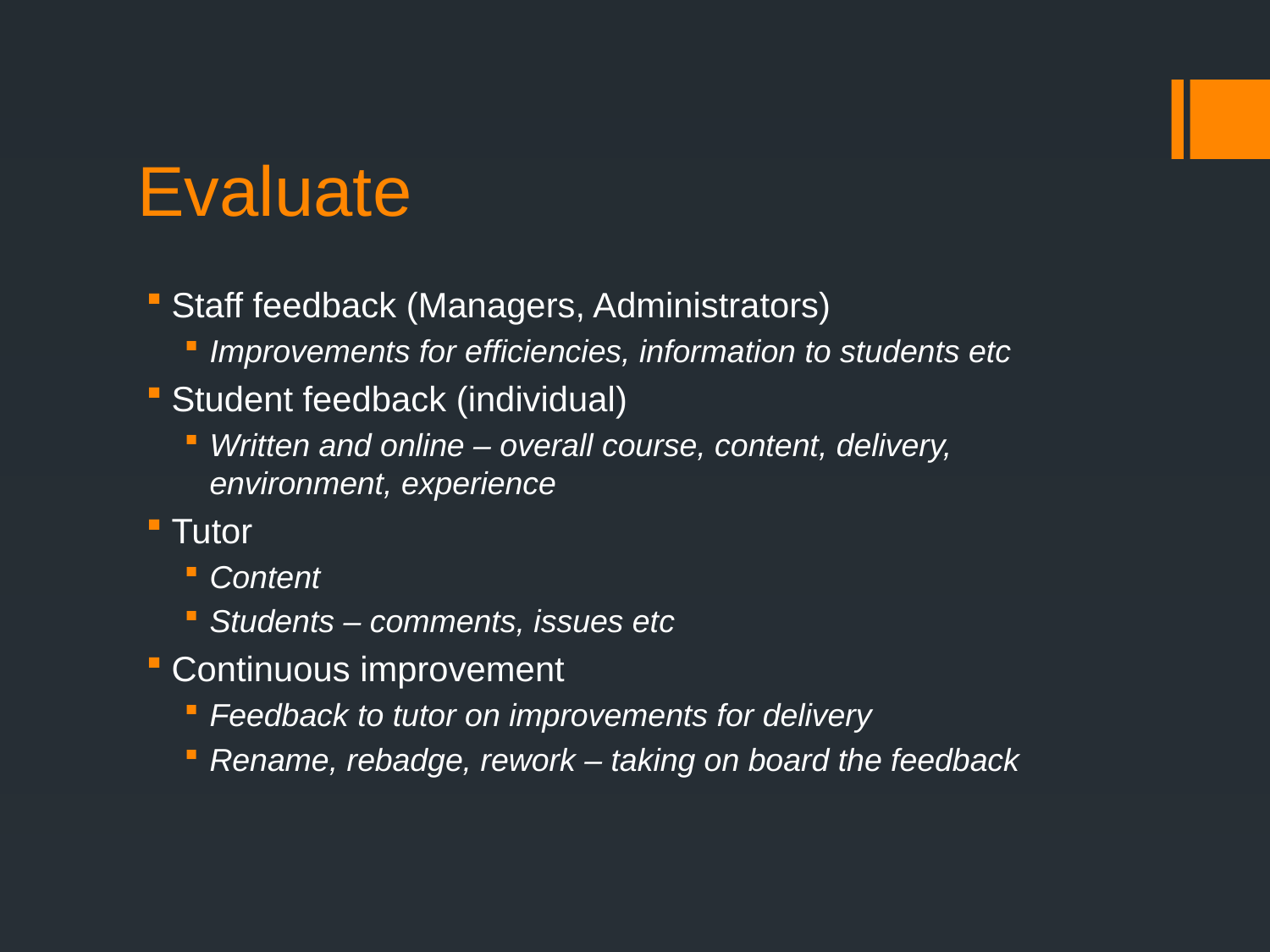

# Evaluate
Staff feedback (Managers, Administrators)
Improvements for efficiencies, information to students etc
Student feedback (individual)
Written and online – overall course, content, delivery, environment, experience
Tutor
Content
Students – comments, issues etc
Continuous improvement
Feedback to tutor on improvements for delivery
Rename, rebadge, rework – taking on board the feedback